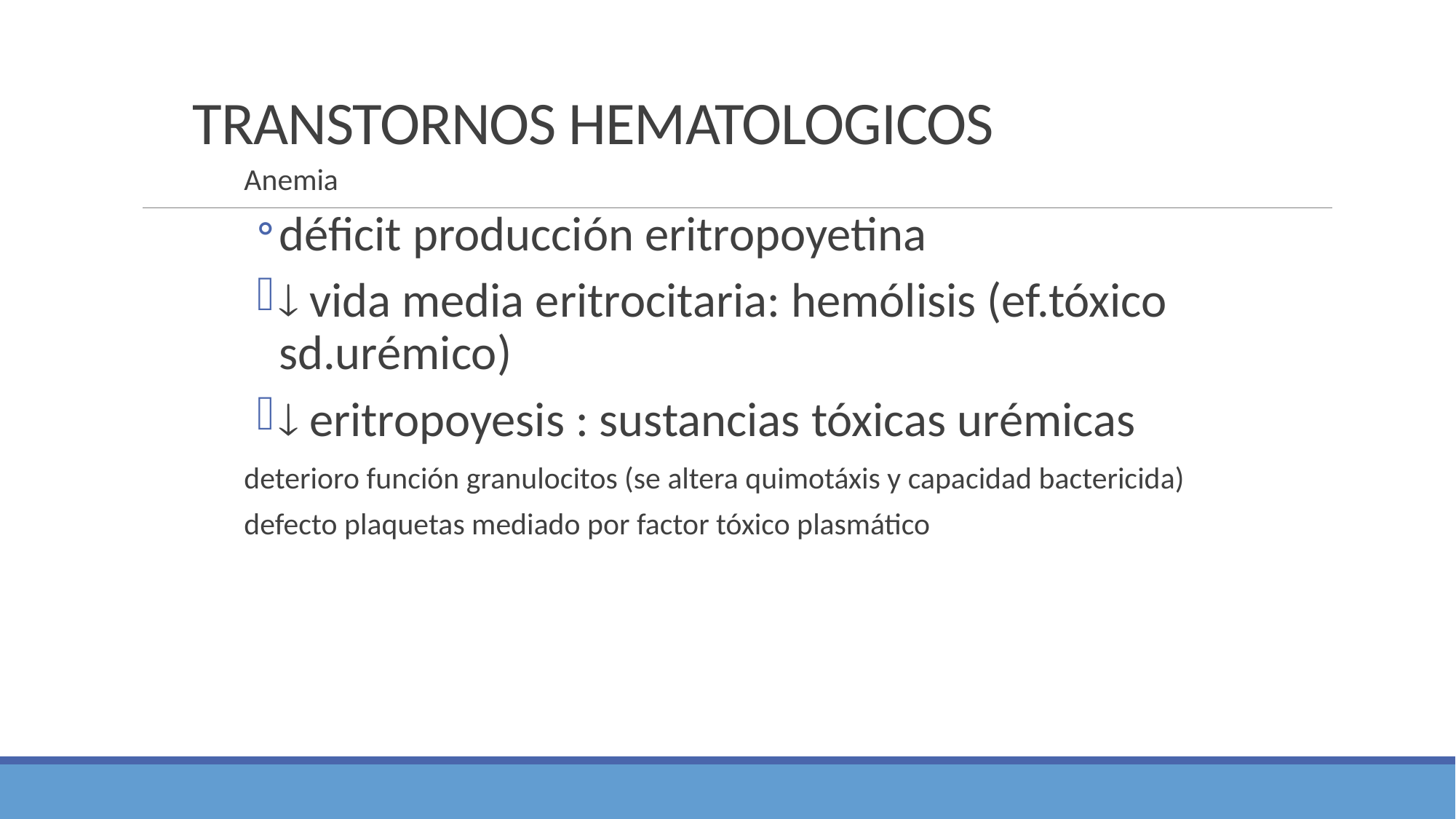

# TRANSTORNOS HEMATOLOGICOS
Anemia
déficit producción eritropoyetina
↓ vida media eritrocitaria: hemólisis (ef.tóxico sd.urémico)‏
↓ eritropoyesis : sustancias tóxicas urémicas
deterioro función granulocitos (se altera quimotáxis y capacidad bactericida)‏
defecto plaquetas mediado por factor tóxico plasmático